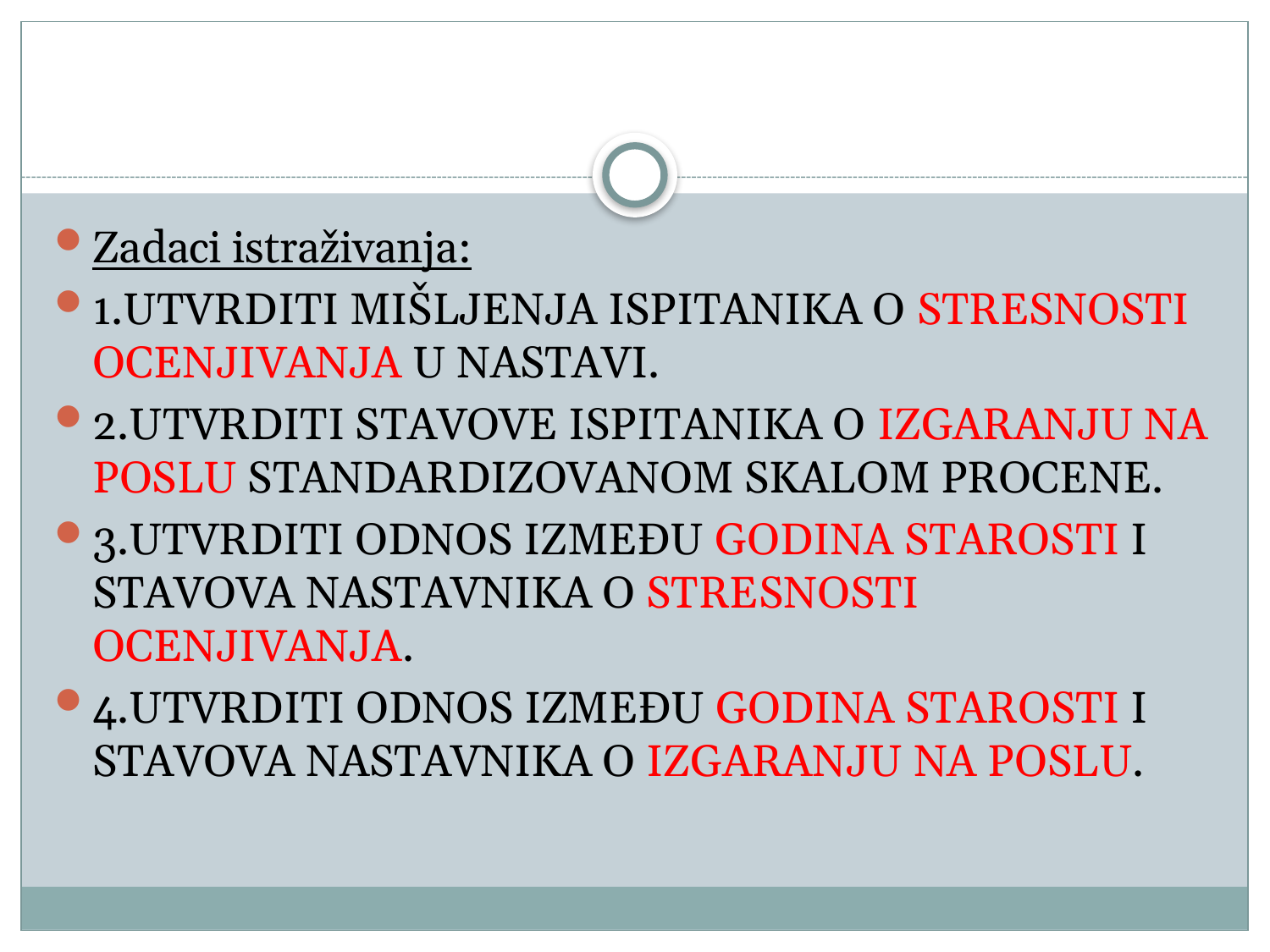

#
Zadaci istraživanja:
1.UTVRDITI MIŠLJENJA ISPITANIKA O STRESNOSTI OCENJIVANJA U NASTAVI.
2.UTVRDITI STAVOVE ISPITANIKA O IZGARANJU NA POSLU STANDARDIZOVANOM SKALOM PROCENE.
3.UTVRDITI ODNOS IZMEĐU GODINA STAROSTI I STAVOVA NASTAVNIKA O STRESNOSTI OCENJIVANJA.
4.UTVRDITI ODNOS IZMEĐU GODINA STAROSTI I STAVOVA NASTAVNIKA O IZGARANJU NA POSLU.